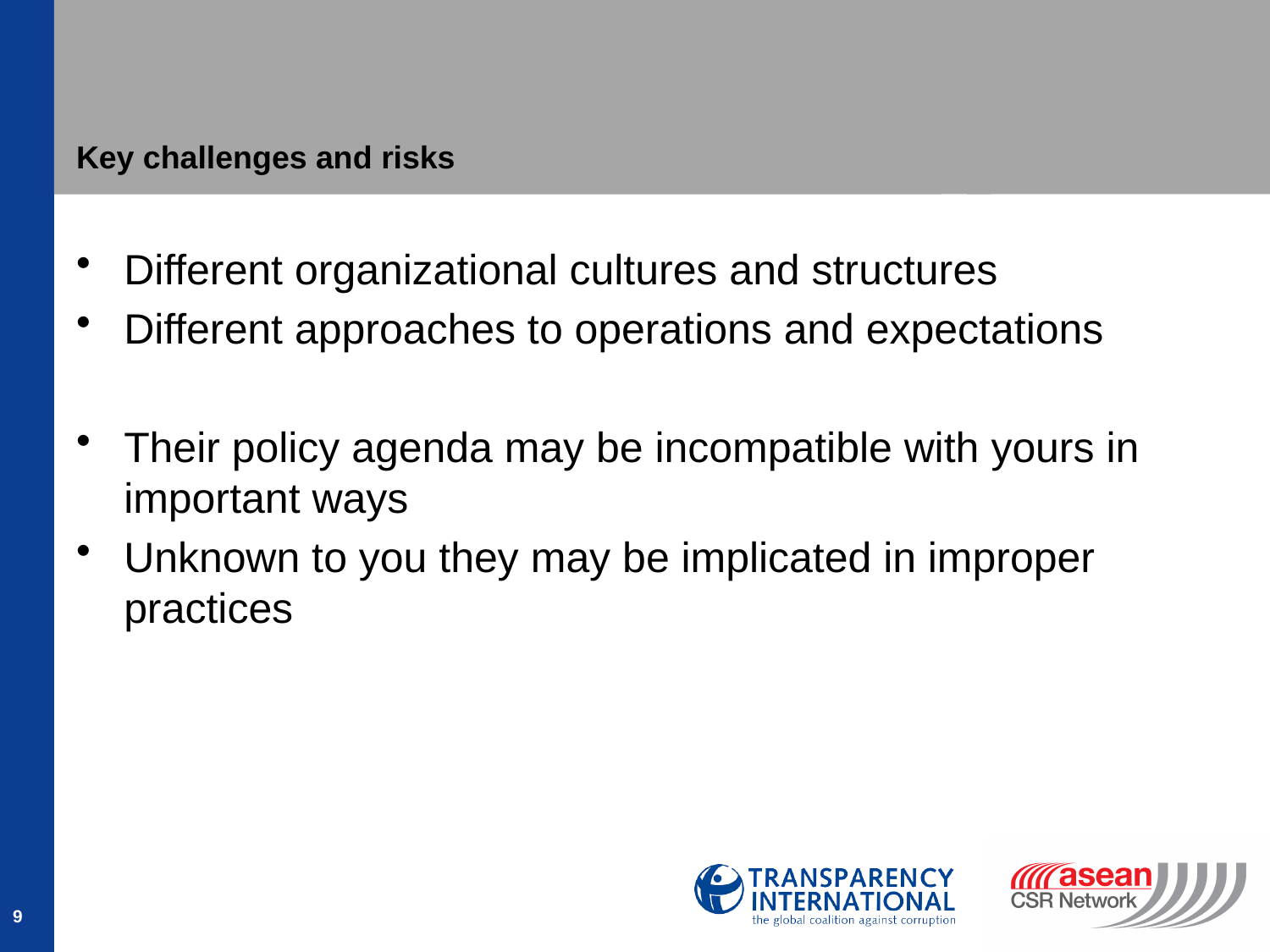

Key challenges and risks

Different organizational cultures and structures
Different approaches to operations and expectations

Their policy agenda may be incompatible with yours in important ways
Unknown to you they may be implicated in improper practices

9